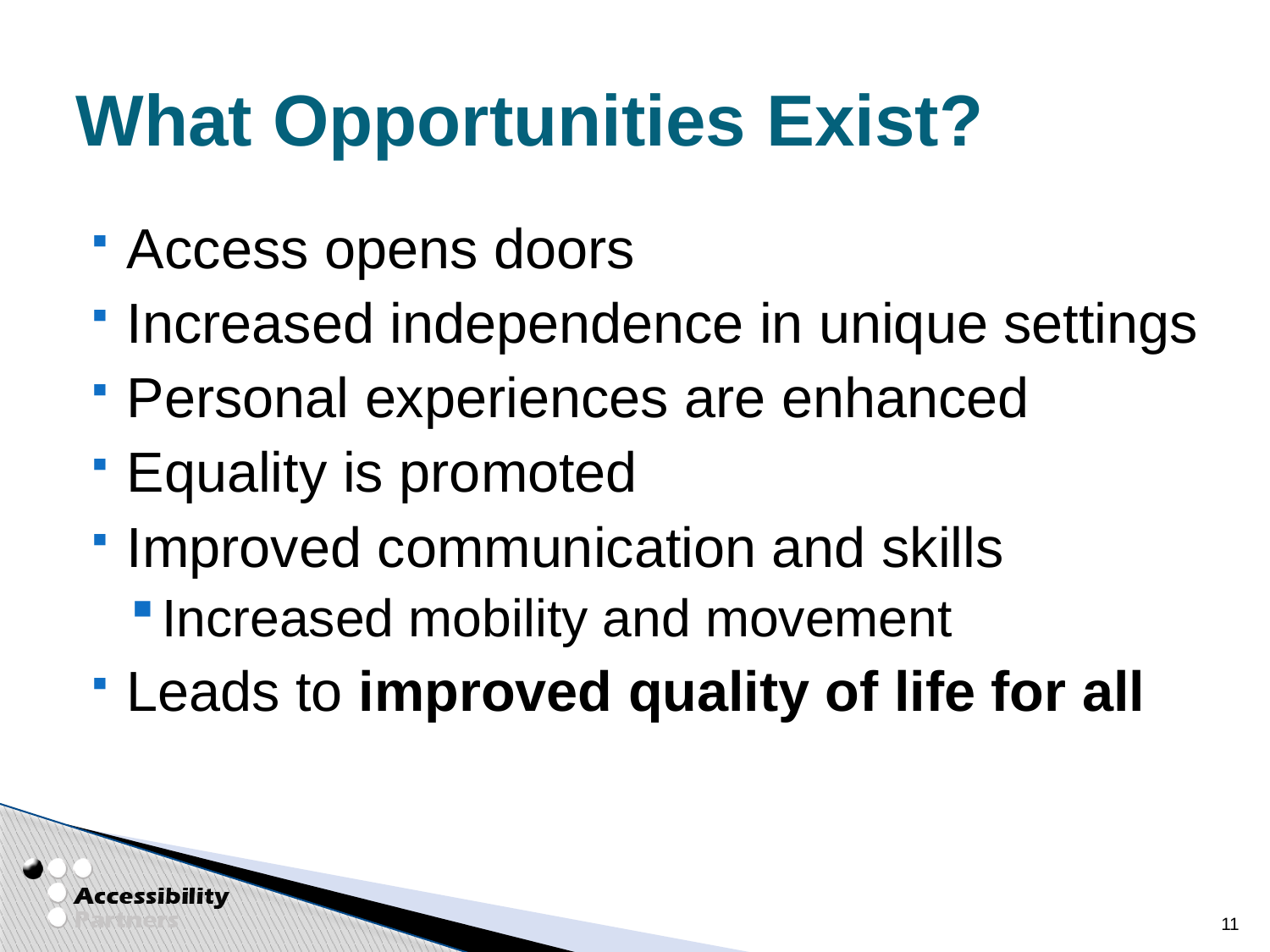

# What Opportunities Exist?
Access opens doors
Increased independence in unique settings
Personal experiences are enhanced
Equality is promoted
Improved communication and skills
Increased mobility and movement
Leads to improved quality of life for all
11